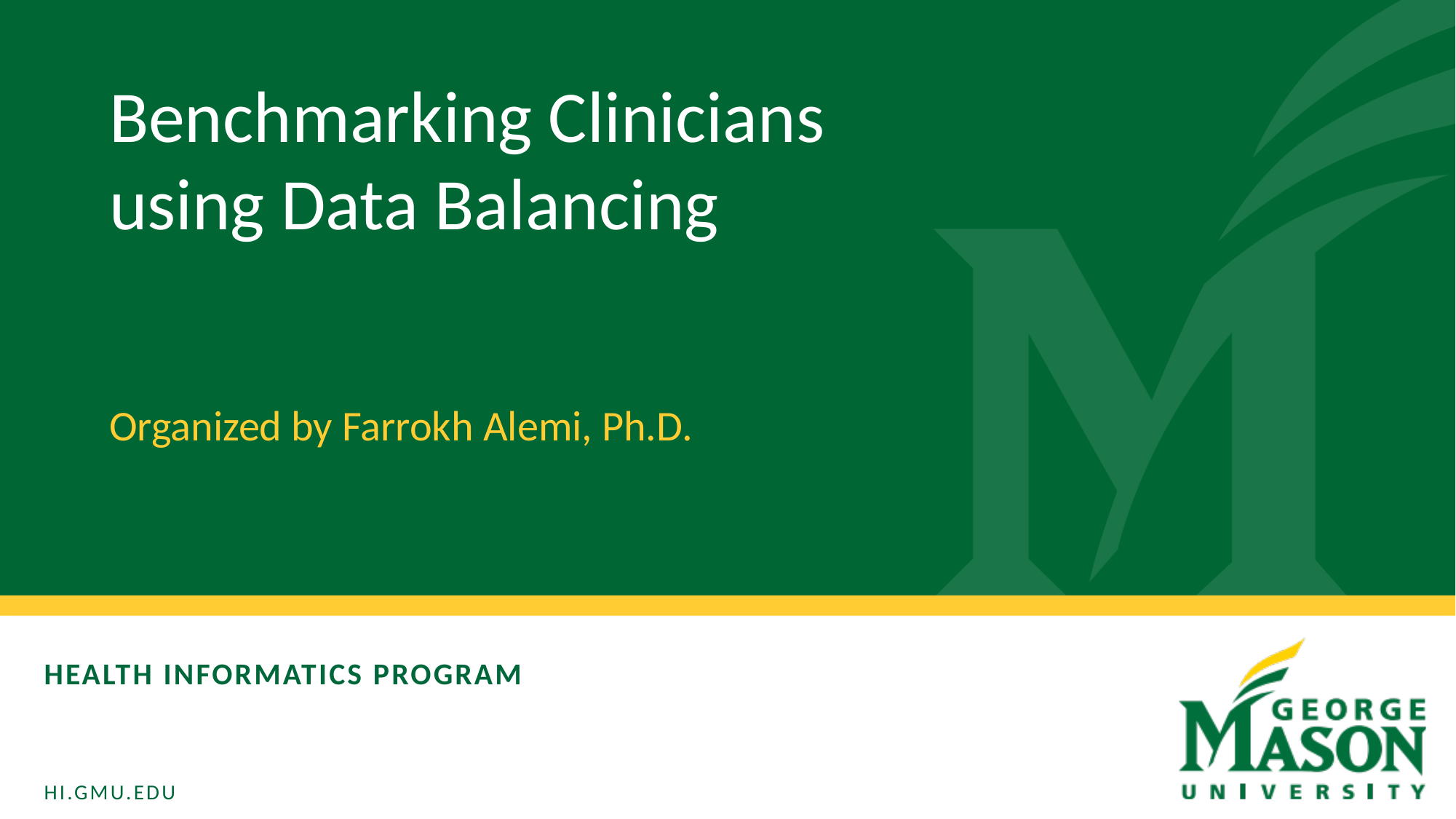

Benchmarking Clinicians using Data Balancing
Organized by Farrokh Alemi, Ph.D.